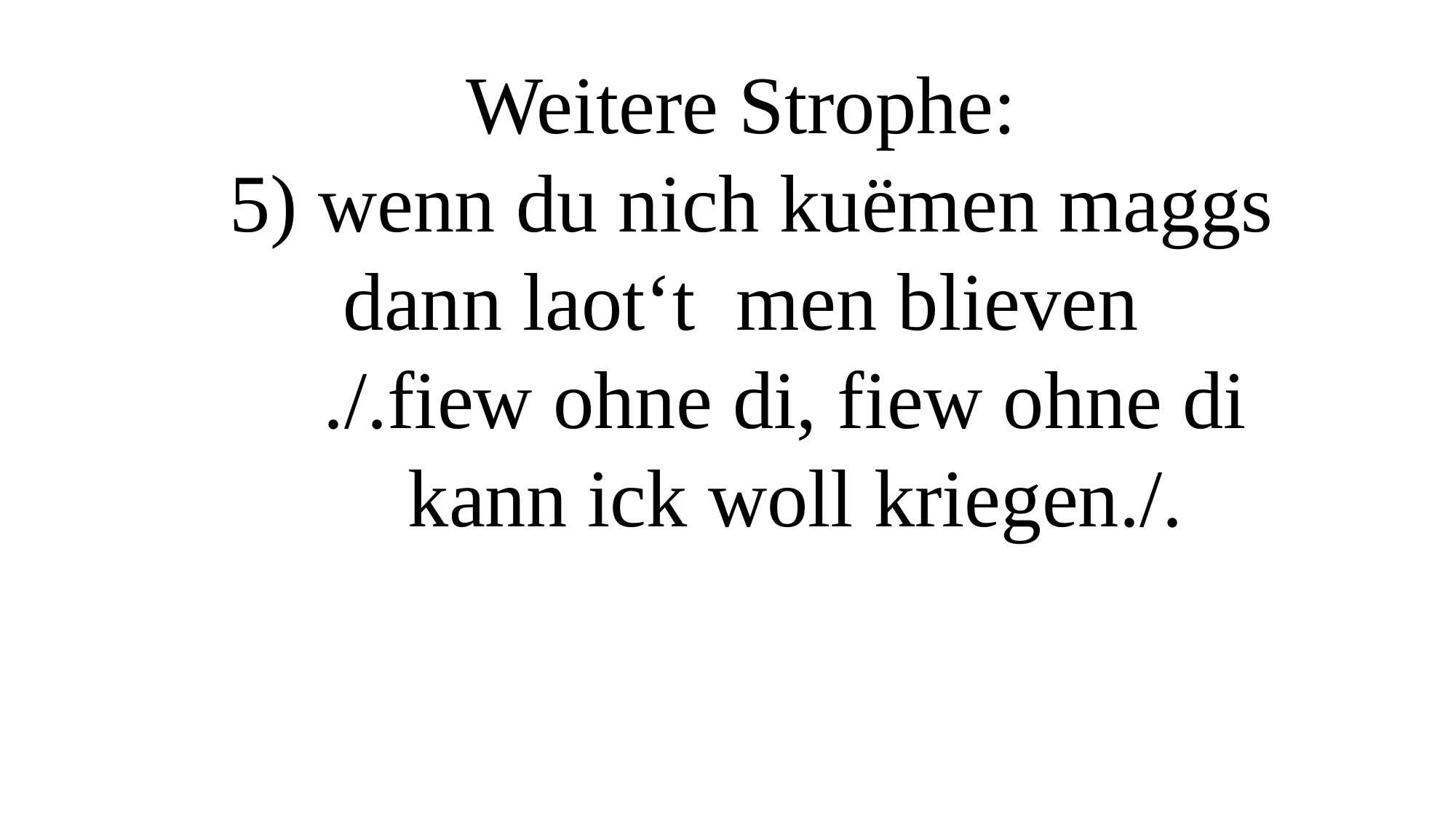

Weitere Strophe:
 5)	wenn du nich kuëmen maggs dann laot‘t  men blieven
	./.fiew ohne di, fiew ohne di
	kann ick woll kriegen./.